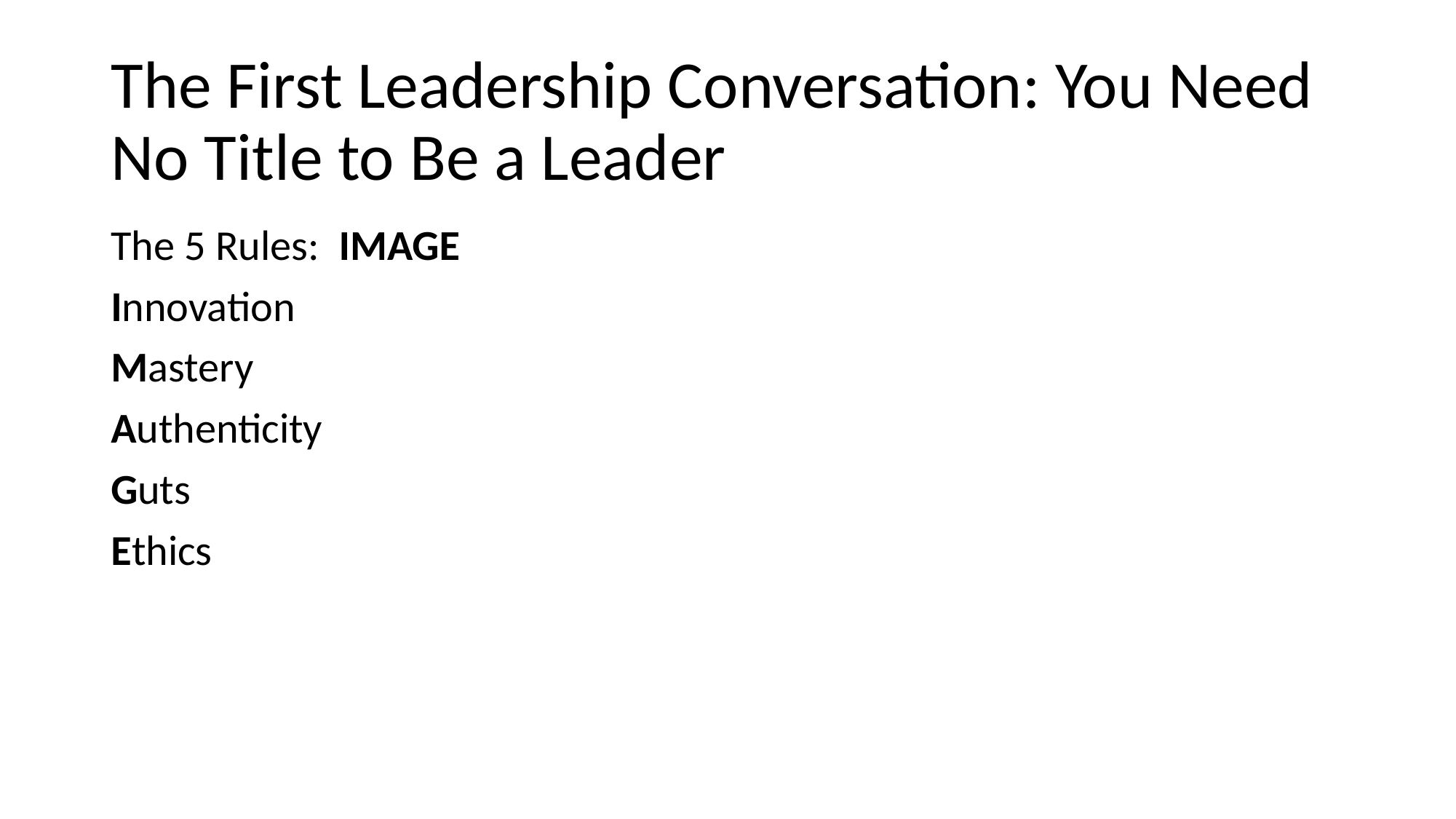

# The First Leadership Conversation: You Need No Title to Be a Leader
The 5 Rules:  IMAGE
Innovation
Mastery
Authenticity
Guts
Ethics